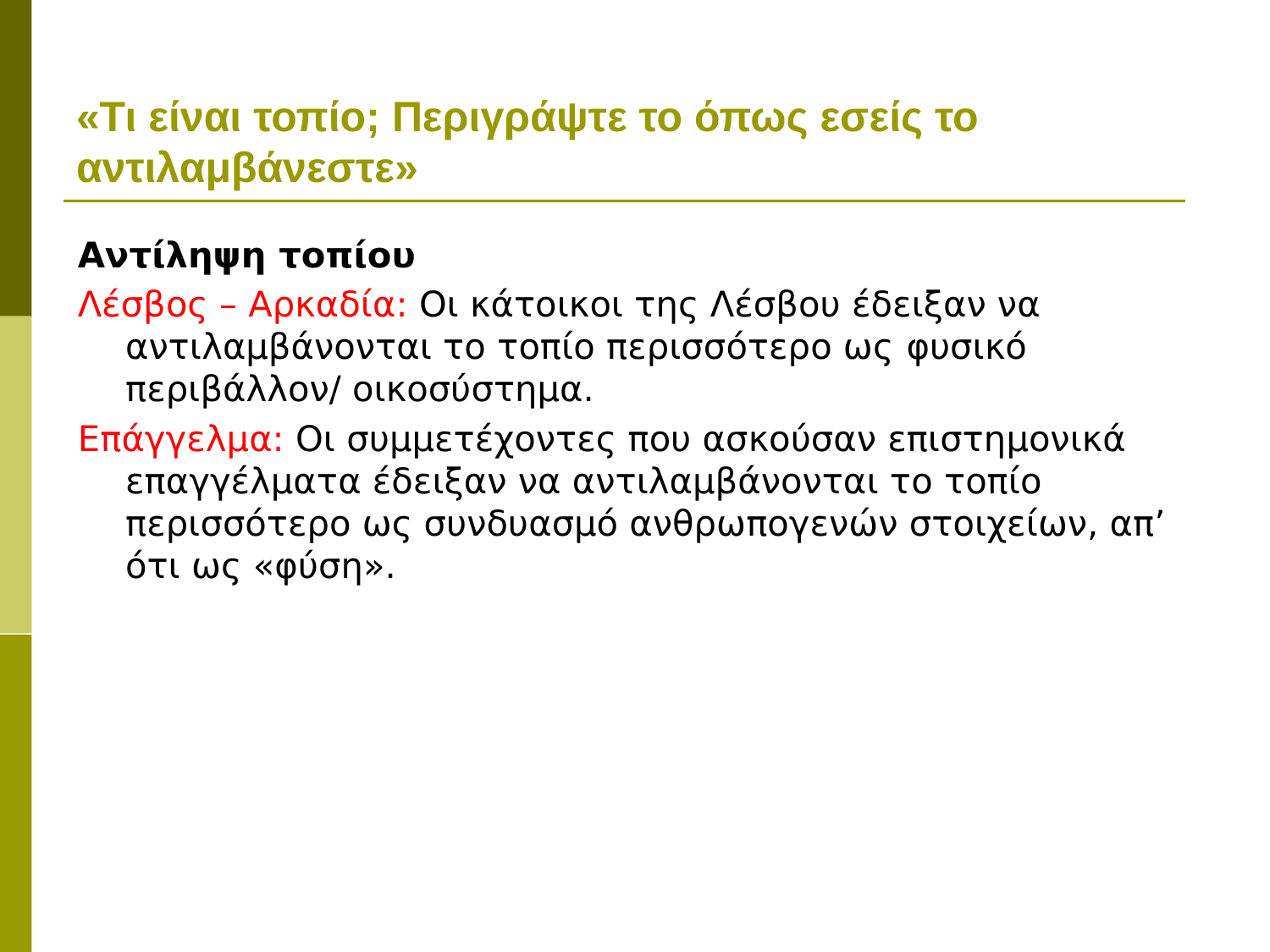

# «Τι είναι τοπίο; Περιγράψτε το όπως εσείς το αντιλαμβάνεστε»
Αντίληψη τοπίου
Λέσβος – Αρκαδία: Οι κάτοικοι της Λέσβου έδειξαν να αντιλαμβάνονται το τοπίο περισσότερο ως φυσικό περιβάλλον/ οικοσύστημα.
Επάγγελμα: Οι συμμετέχοντες που ασκούσαν επιστημονικά επαγγέλματα έδειξαν να αντιλαμβάνονται το τοπίο περισσότερο ως συνδυασμό ανθρωπογενών στοιχείων, απ’ ότι ως «φύση».